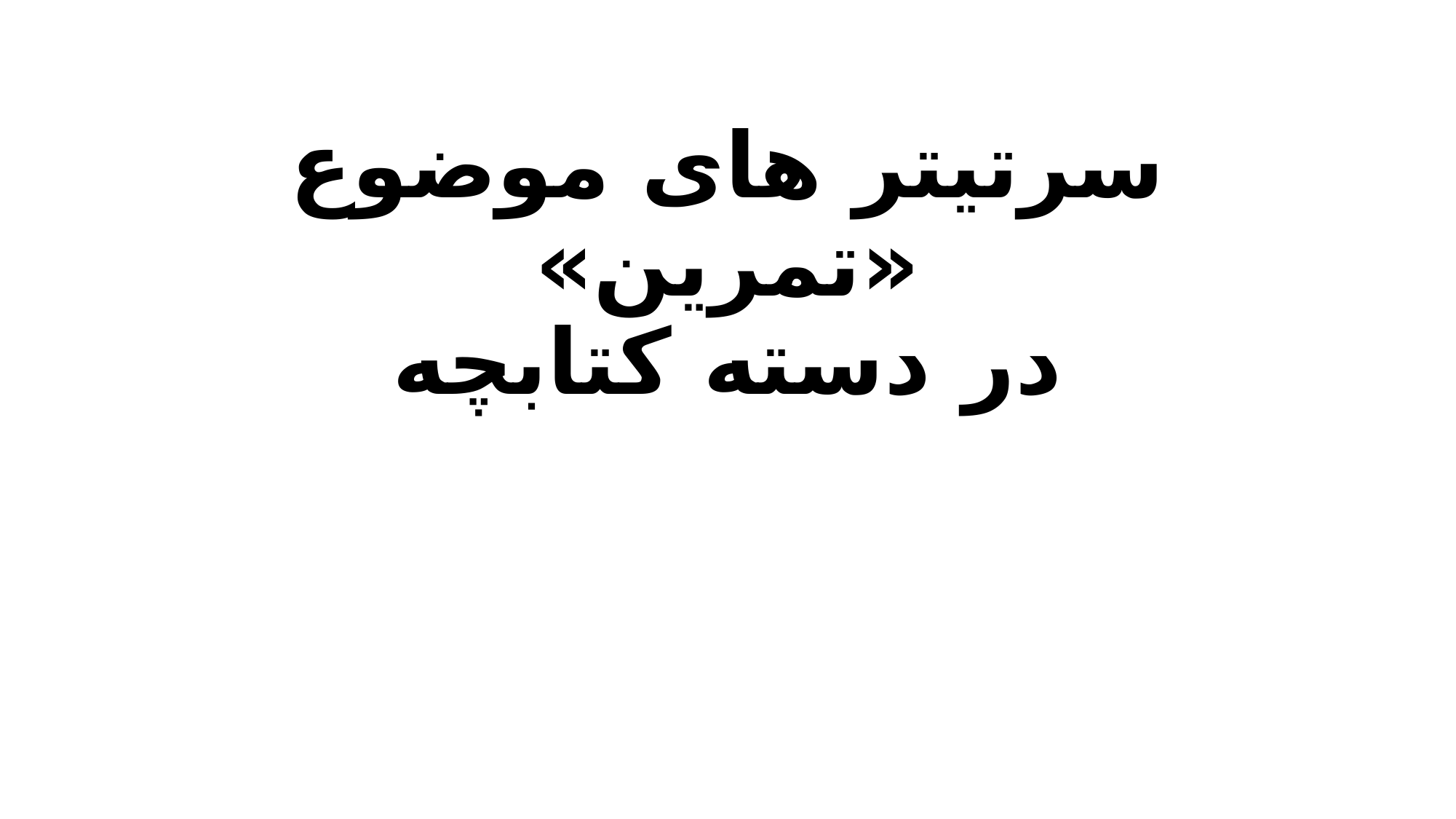

# سرتیتر های موضوع «تمرین» در دسته کتابچه